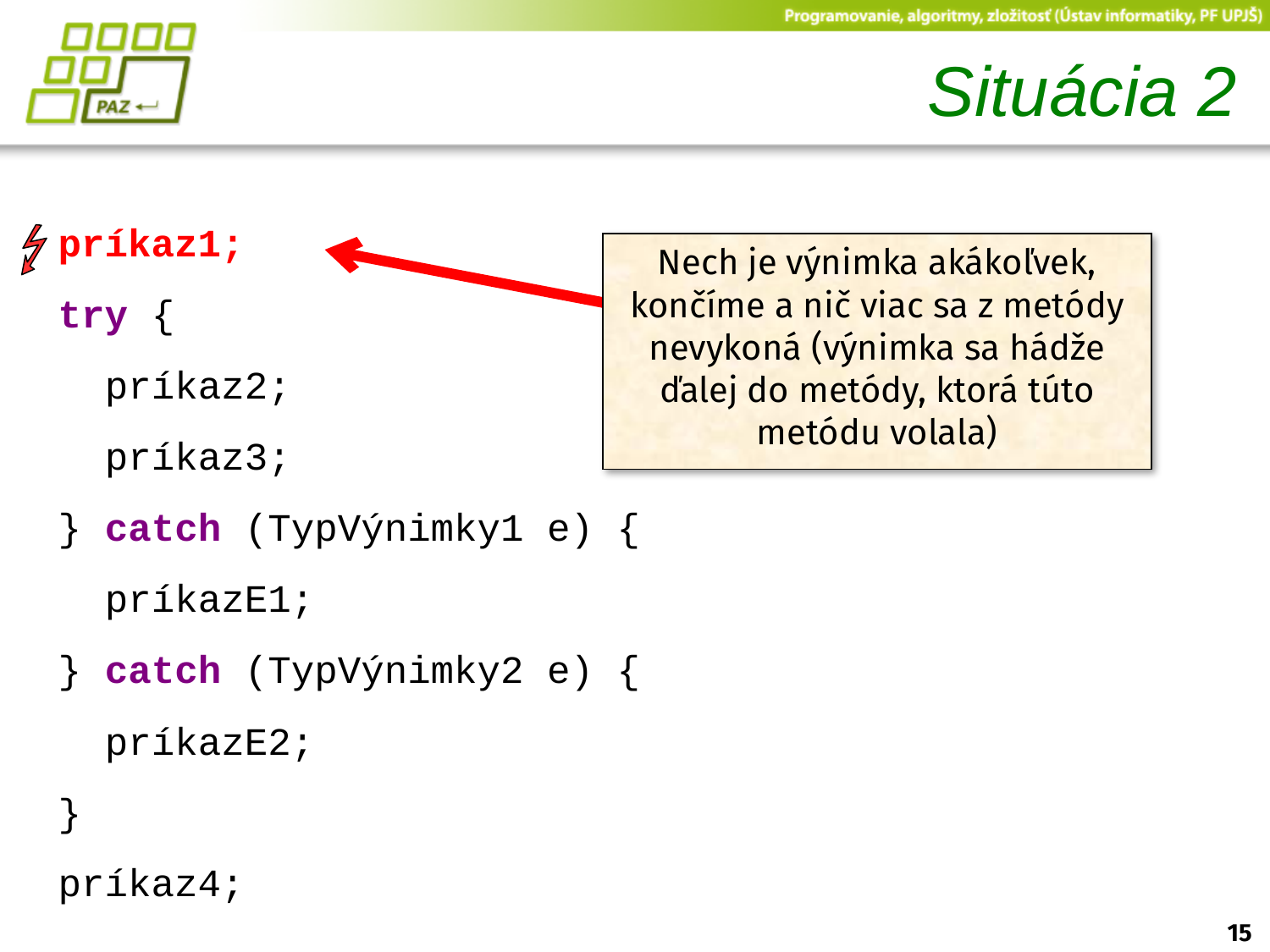

# Situácia 2
príkaz1;
try {
  príkaz2;
  príkaz3;
} catch (TypVýnimky1 e) {
  príkazE1;
} catch (TypVýnimky2 e) {
  príkazE2;
}
príkaz4;

Nech je výnimka akákoľvek, končíme a nič viac sa z metódy nevykoná (výnimka sa hádže ďalej do metódy, ktorá túto metódu volala)